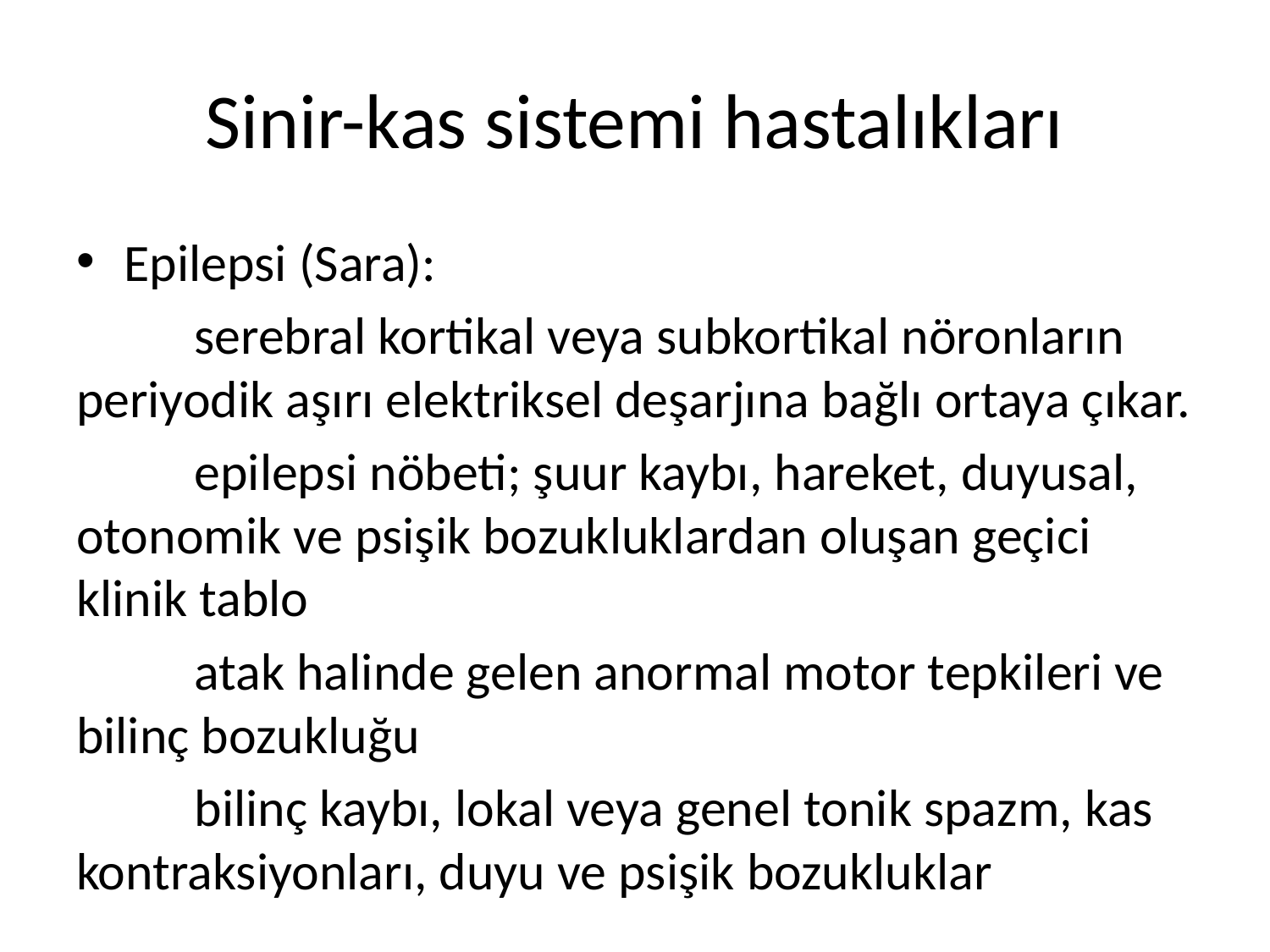

# Sinir-kas sistemi hastalıkları
Epilepsi (Sara):
	serebral kortikal veya subkortikal nöronların periyodik aşırı elektriksel deşarjına bağlı ortaya çıkar.
	epilepsi nöbeti; şuur kaybı, hareket, duyusal, otonomik ve psişik bozukluklardan oluşan geçici klinik tablo
	atak halinde gelen anormal motor tepkileri ve bilinç bozukluğu
	bilinç kaybı, lokal veya genel tonik spazm, kas kontraksiyonları, duyu ve psişik bozukluklar